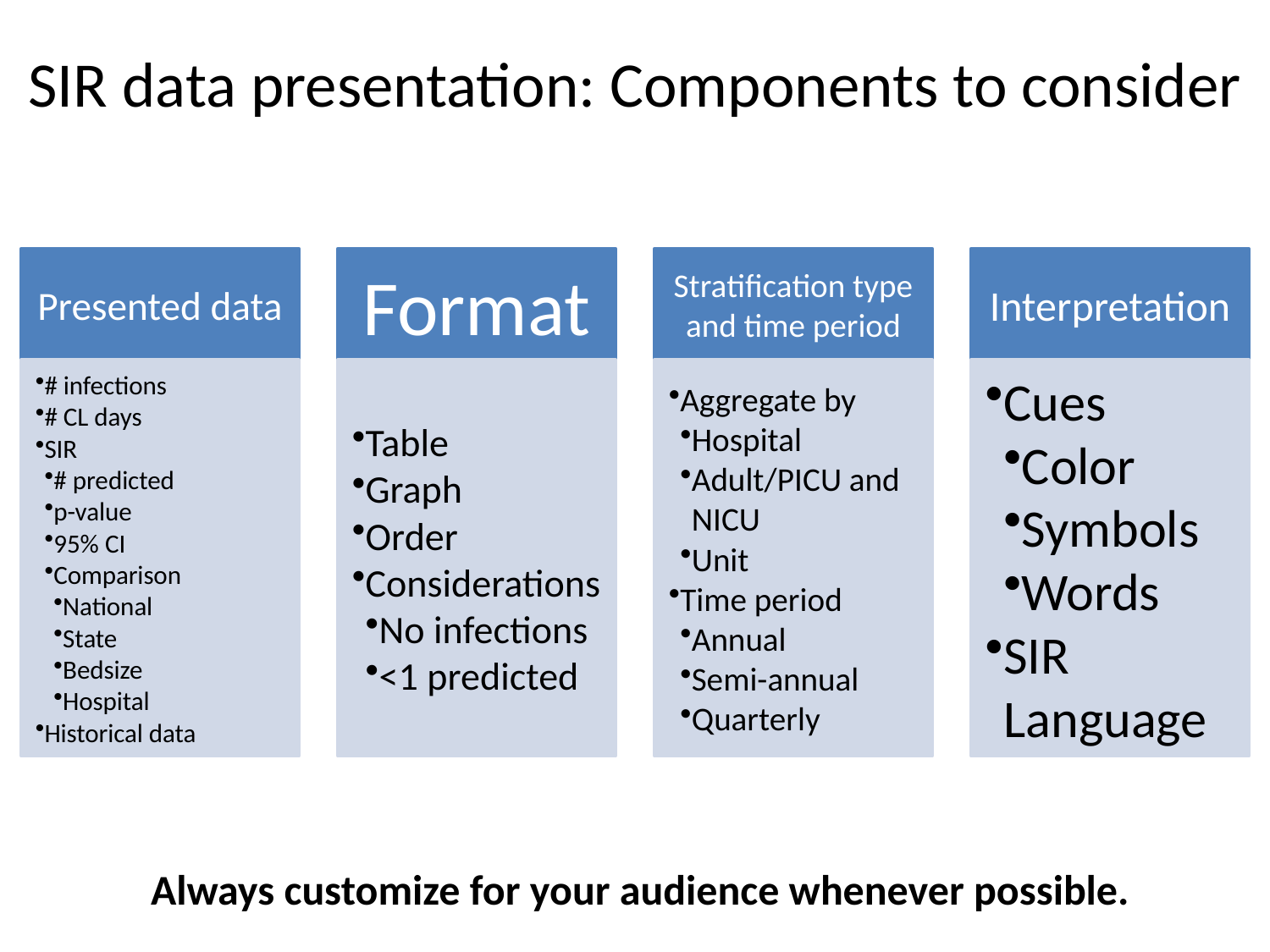

SIR data presentation: Components to consider
Presented data
# infections
Format
Table
Stratification type and time period
Aggregate by
Hospital
Adult/PICU and NICU
Unit
Interpretation
Time period
# CL days
SIR
# predicted
p-value
95% CI
Comparison
Historical data
Cues
Color
Symbols
Words
SIR Language
Order
National
State
Hospital
Considerations
No infections
<1 predicted
Quarterly
Semi-annual
Annual
Bedsize
Graph
Always customize for your audience whenever possible.